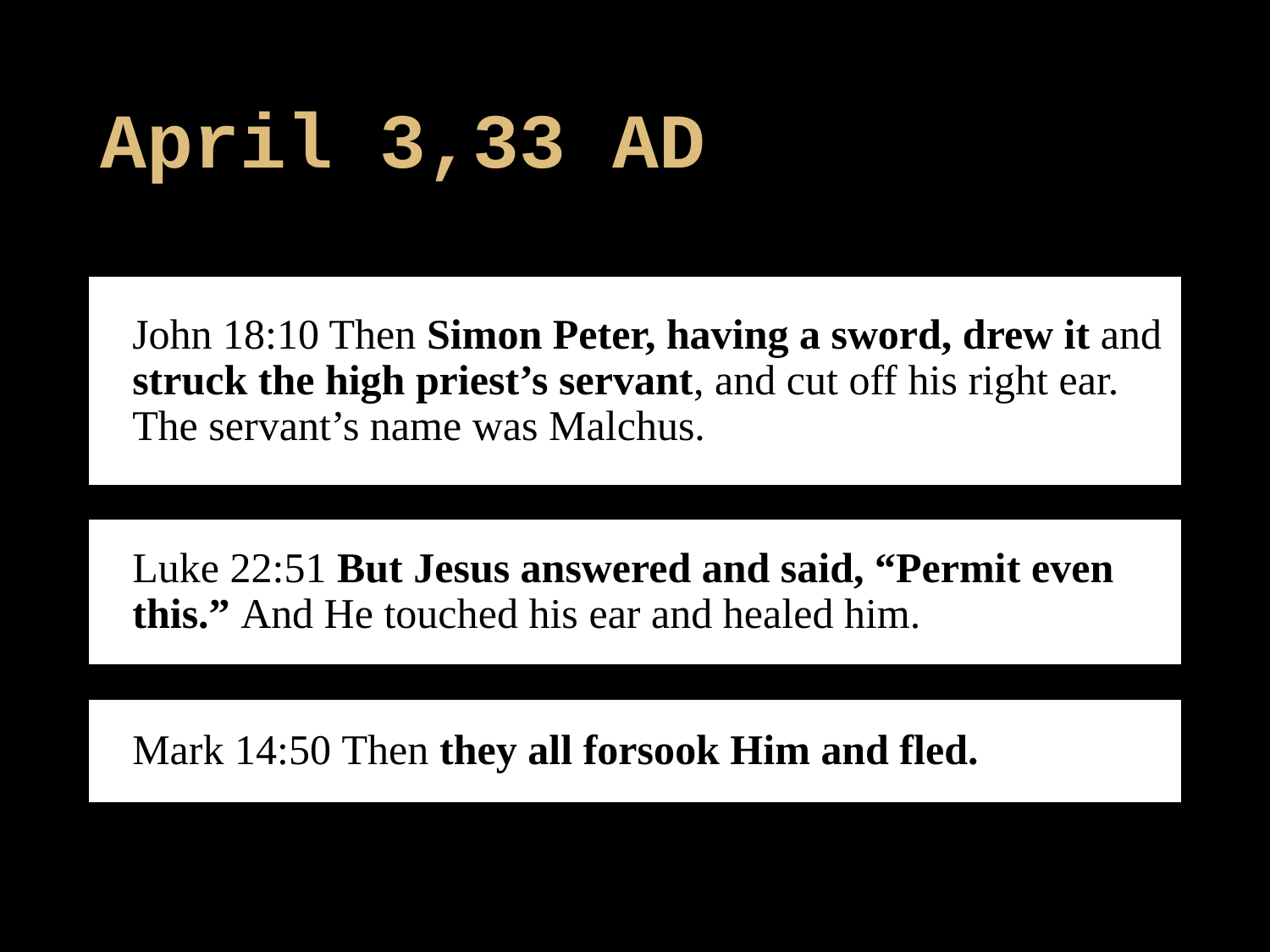

# April 3,33 AD
John 18:10 Then Simon Peter, having a sword, drew it and struck the high priest’s servant, and cut off his right ear. The servant’s name was Malchus.
Luke 22:51 But Jesus answered and said, “Permit even this.” And He touched his ear and healed him.
Mark 14:50 Then they all forsook Him and fled.